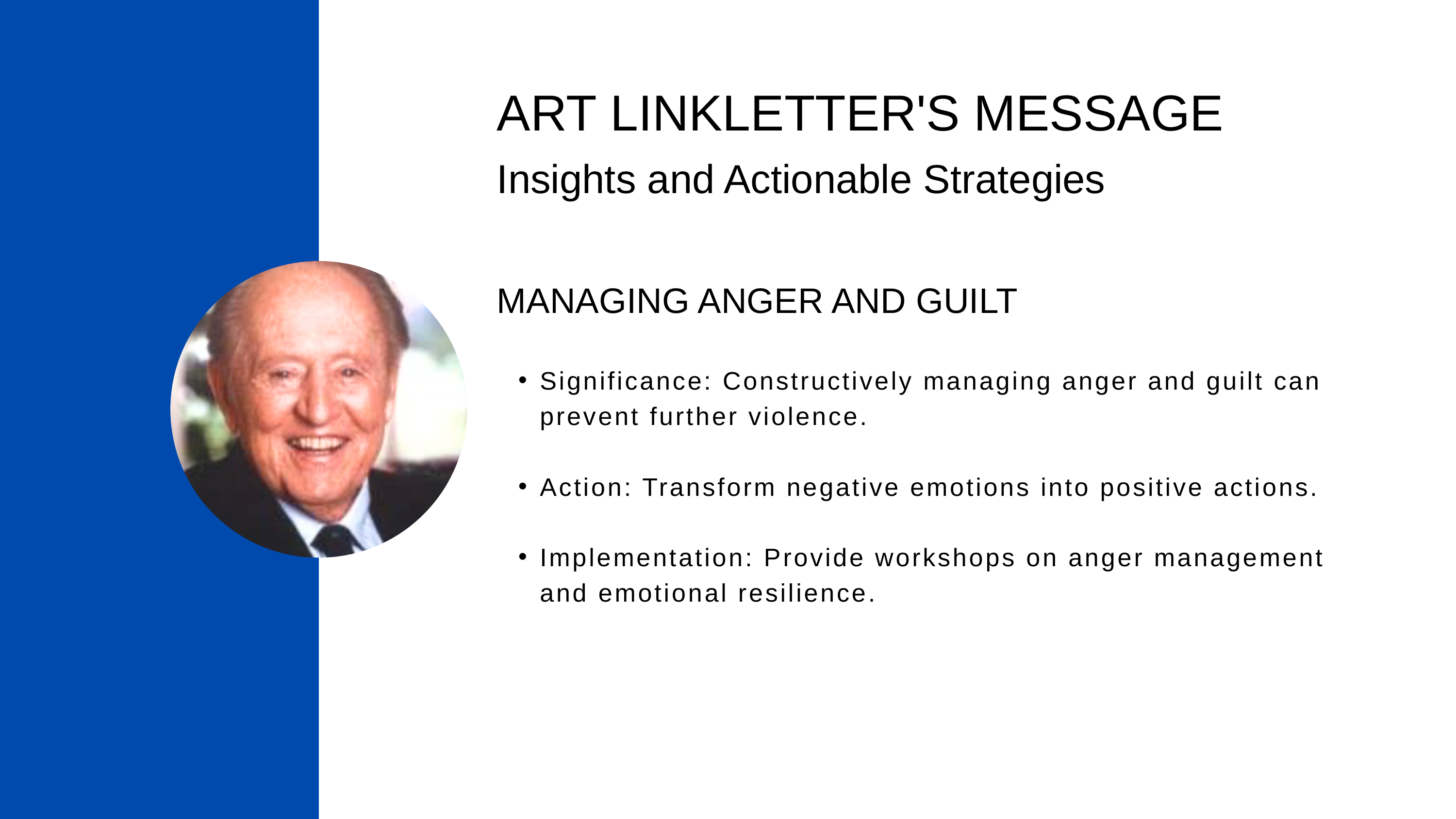

ART LINKLETTER'S MESSAGE

Insights and Actionable Strategies

MANAGING ANGER AND GUILT
Significance: Constructively managing anger and guilt can prevent further violence.

Action: Transform negative emotions into positive actions.

Implementation: Provide workshops on anger management and emotional resilience.